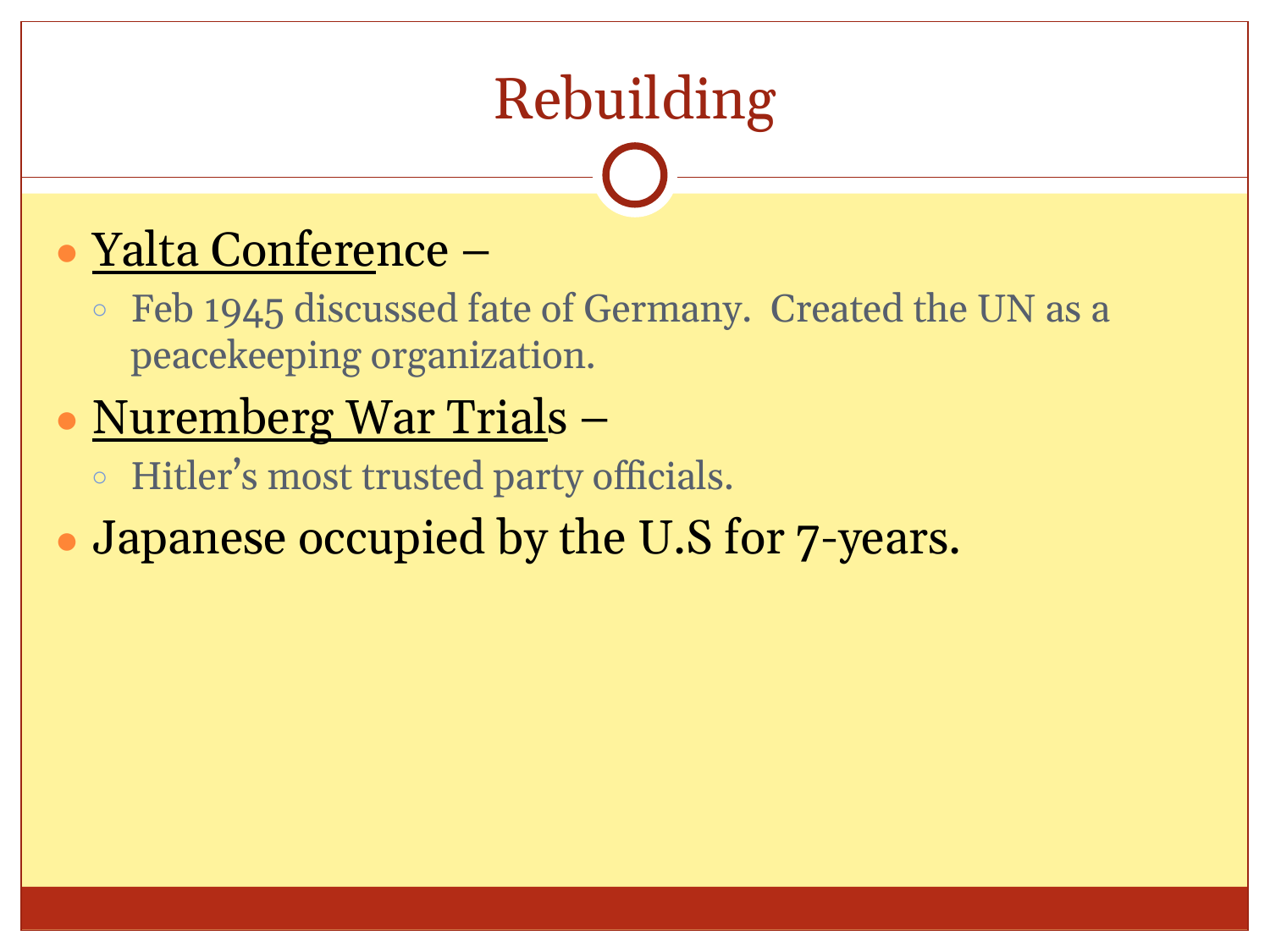

# Rebuilding
Yalta Conference –
Feb 1945 discussed fate of Germany.  Created the UN as a peacekeeping organization.
Nuremberg War Trials –
Hitler’s most trusted party officials.
Japanese occupied by the U.S for 7-years.